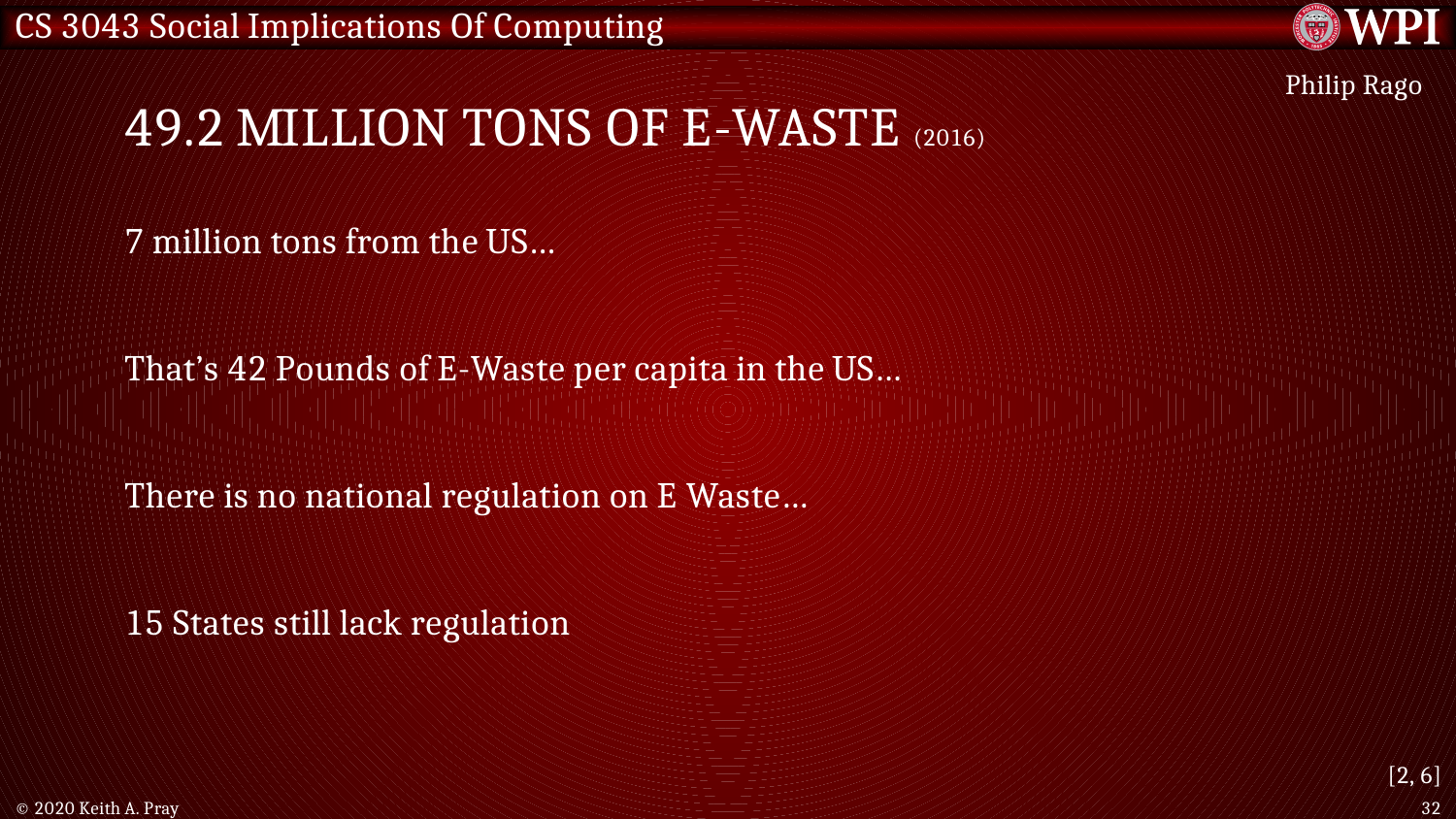

# 49.2 Million tons of e-Waste (2016)
Philip Rago
7 million tons from the US…

That’s 42 Pounds of E-Waste per capita in the US…

There is no national regulation on E Waste…

15 States still lack regulation
[2, 6]
© 2020 Keith A. Pray
32